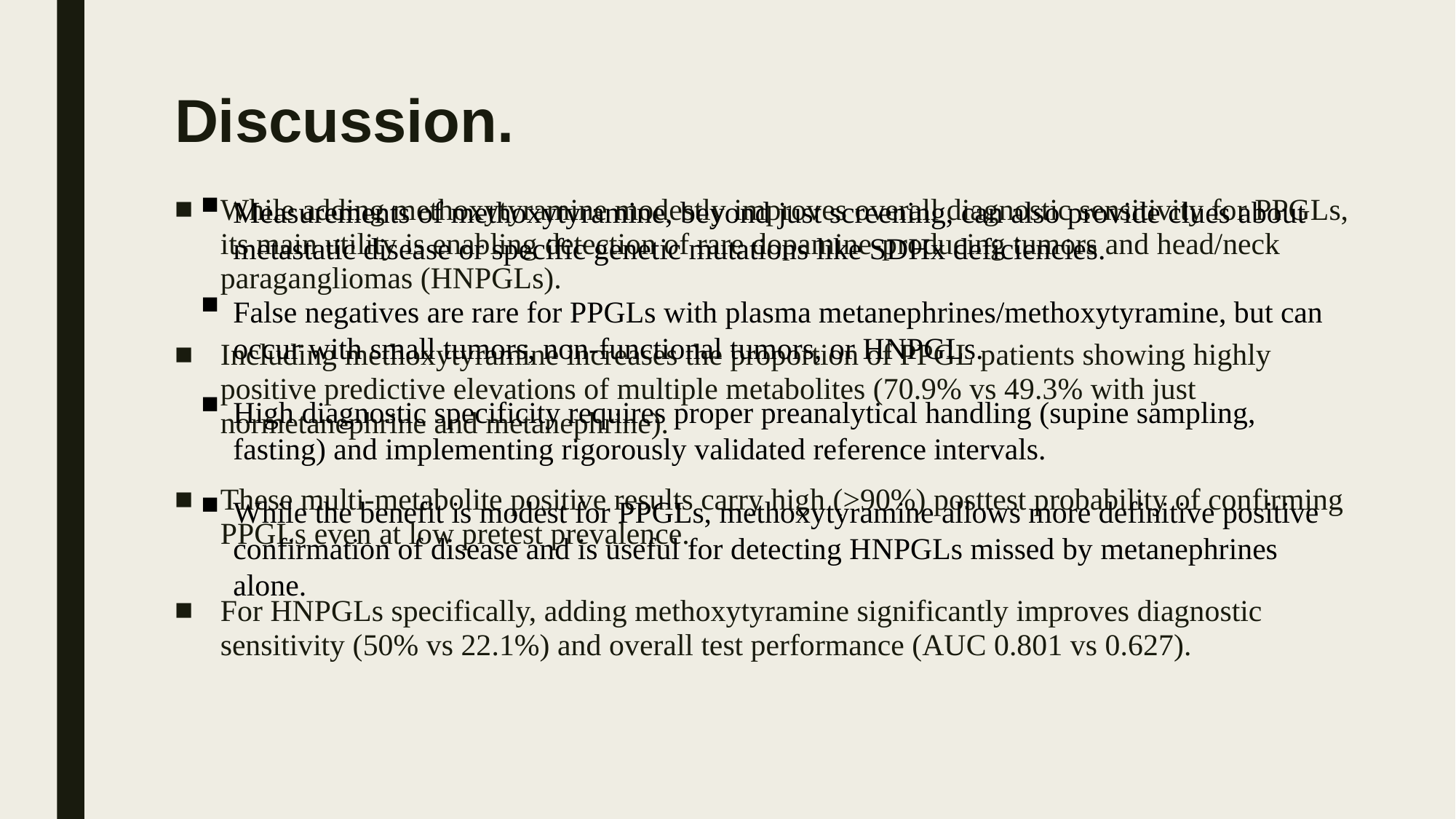

# Discussion.
While adding methoxytyramine modestly improves overall diagnostic sensitivity for PPGLs, its main utility is enabling detection of rare dopamine-producing tumors and head/neck paragangliomas (HNPGLs).
Including methoxytyramine increases the proportion of PPGL patients showing highly positive predictive elevations of multiple metabolites (70.9% vs 49.3% with just normetanephrine and metanephrine).
These multi-metabolite positive results carry high (>90%) posttest probability of confirming PPGLs even at low pretest prevalence.
For HNPGLs specifically, adding methoxytyramine significantly improves diagnostic sensitivity (50% vs 22.1%) and overall test performance (AUC 0.801 vs 0.627).
Measurements of methoxytyramine, beyond just screening, can also provide clues about metastatic disease or specific genetic mutations like SDHx deficiencies.
False negatives are rare for PPGLs with plasma metanephrines/methoxytyramine, but can occur with small tumors, non-functional tumors, or HNPGLs.
High diagnostic specificity requires proper preanalytical handling (supine sampling, fasting) and implementing rigorously validated reference intervals.
While the benefit is modest for PPGLs, methoxytyramine allows more definitive positive confirmation of disease and is useful for detecting HNPGLs missed by metanephrines alone.